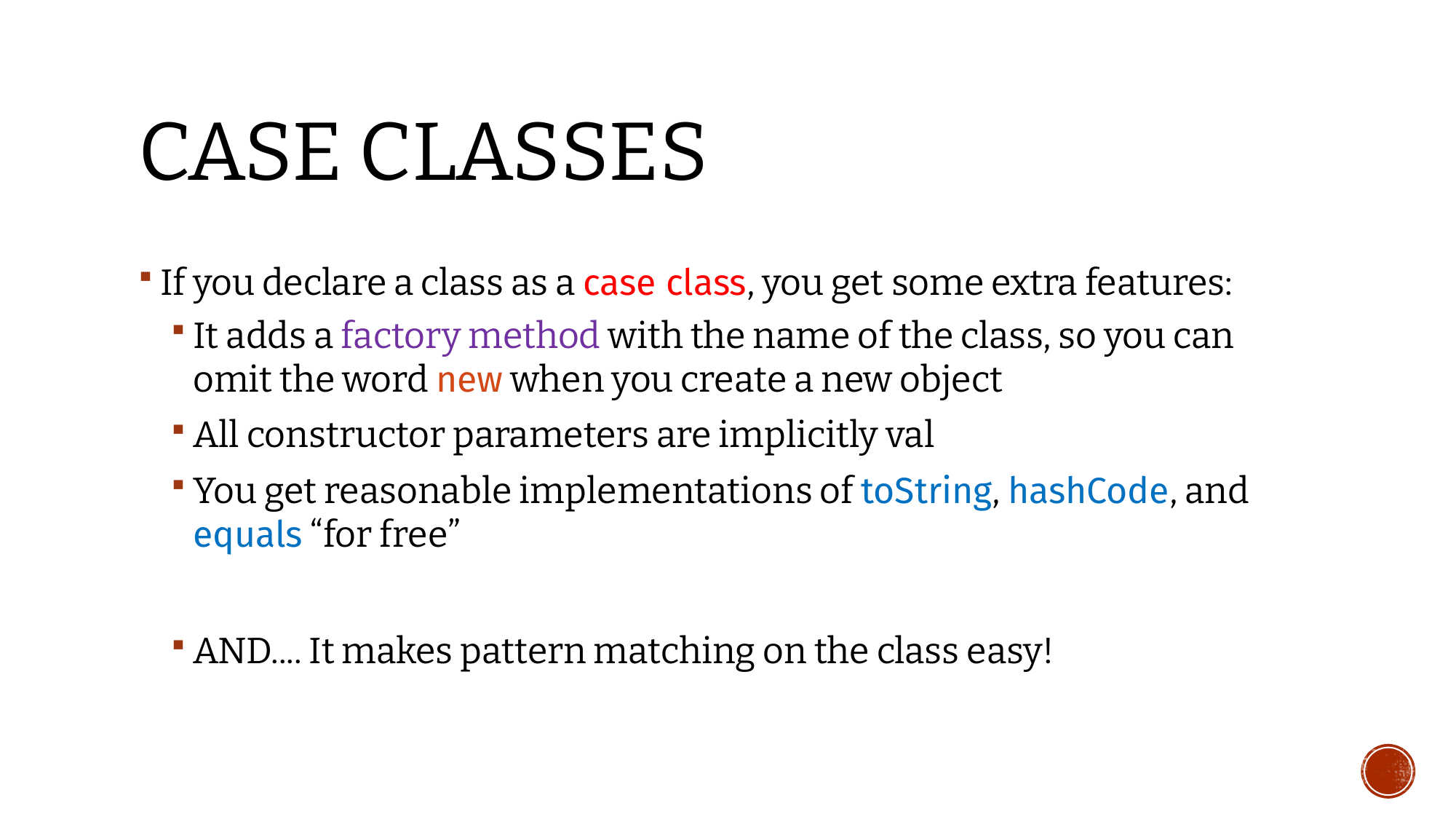

# Case Classes
If you declare a class as a case class, you get some extra features:
It adds a factory method with the name of the class, so you can omit the word new when you create a new object
All constructor parameters are implicitly val
You get reasonable implementations of toString, hashCode, and equals “for free”

AND.... It makes pattern matching on the class easy!